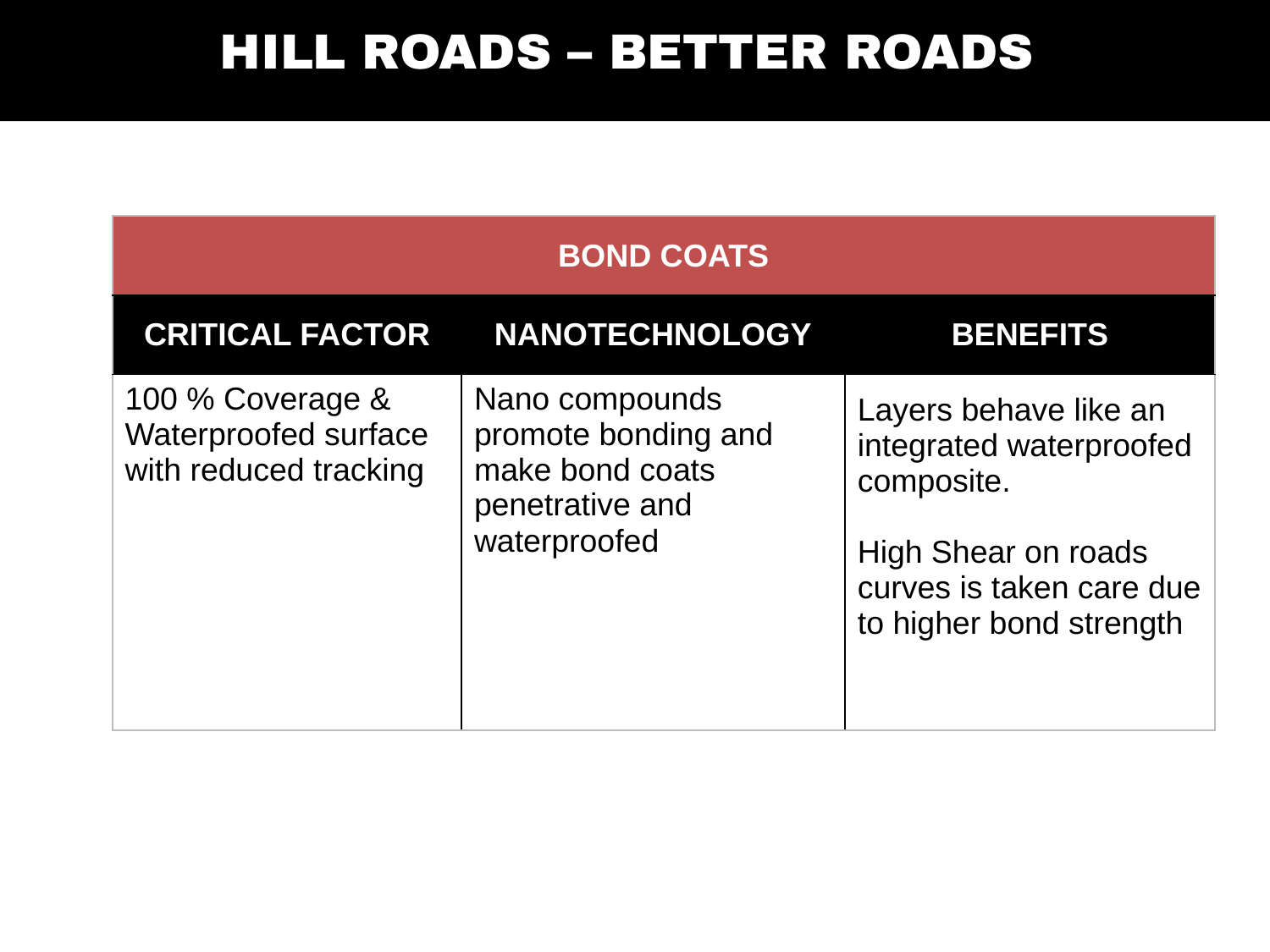

Hill Roads – BETTER ROADS
| BOND COATS |  |  |
| --- | --- | --- |
| CRITICAL FACTOR | NANOTECHNOLOGY | BENEFITS |
| 100 % Coverage & Waterproofed surface with reduced tracking | Nano compounds promote bonding and make bond coats penetrative and waterproofed | Layers behave like an integrated waterproofed composite. High Shear on roads curves is taken care due to higher bond strength |